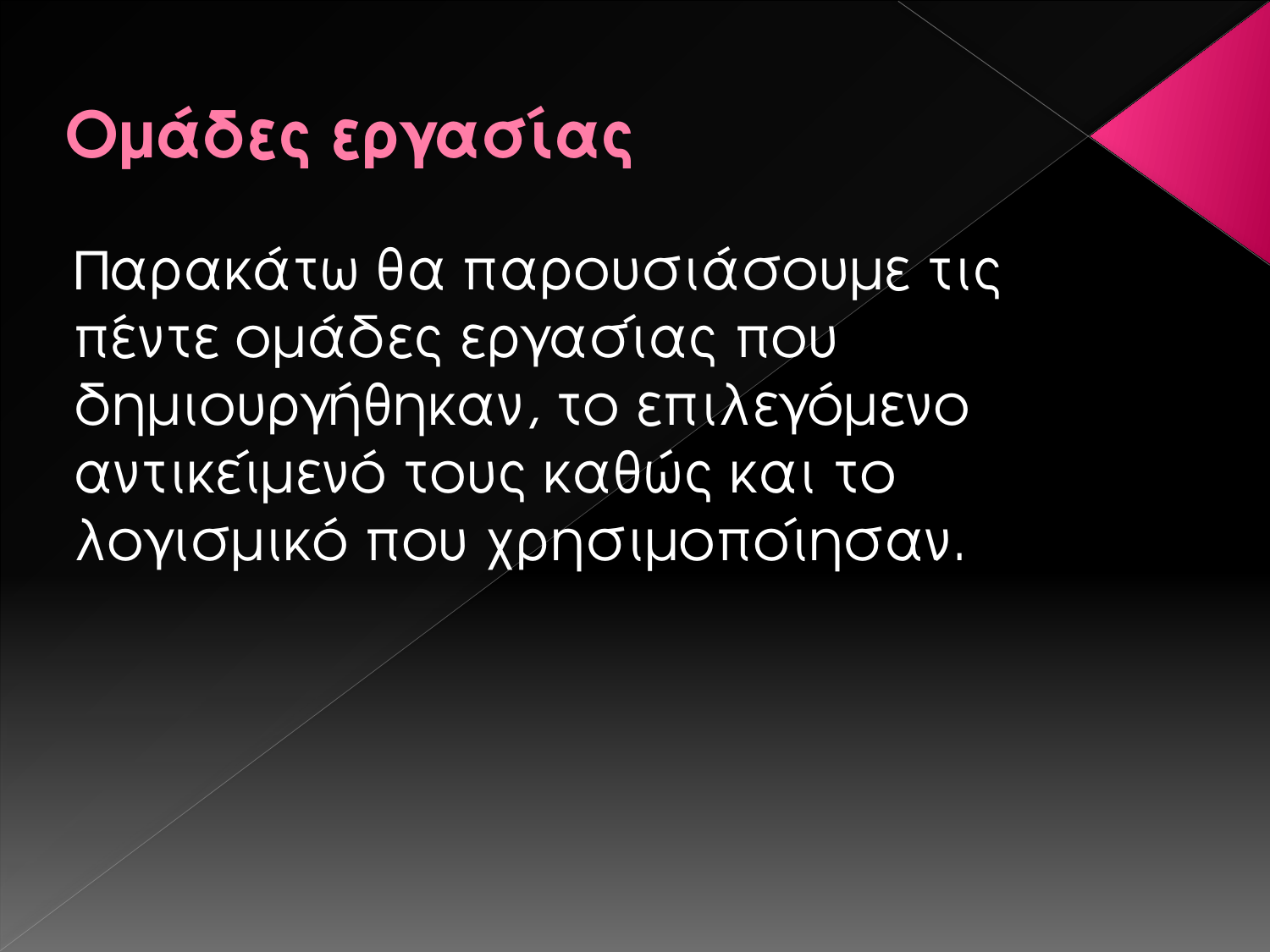

# Ομάδες εργασίας
Παρακάτω θα παρουσιάσουμε τις πέντε ομάδες εργασίας που δημιουργήθηκαν, το επιλεγόμενο αντικείμενό τους καθώς και το λογισμικό που χρησιμοποίησαν.